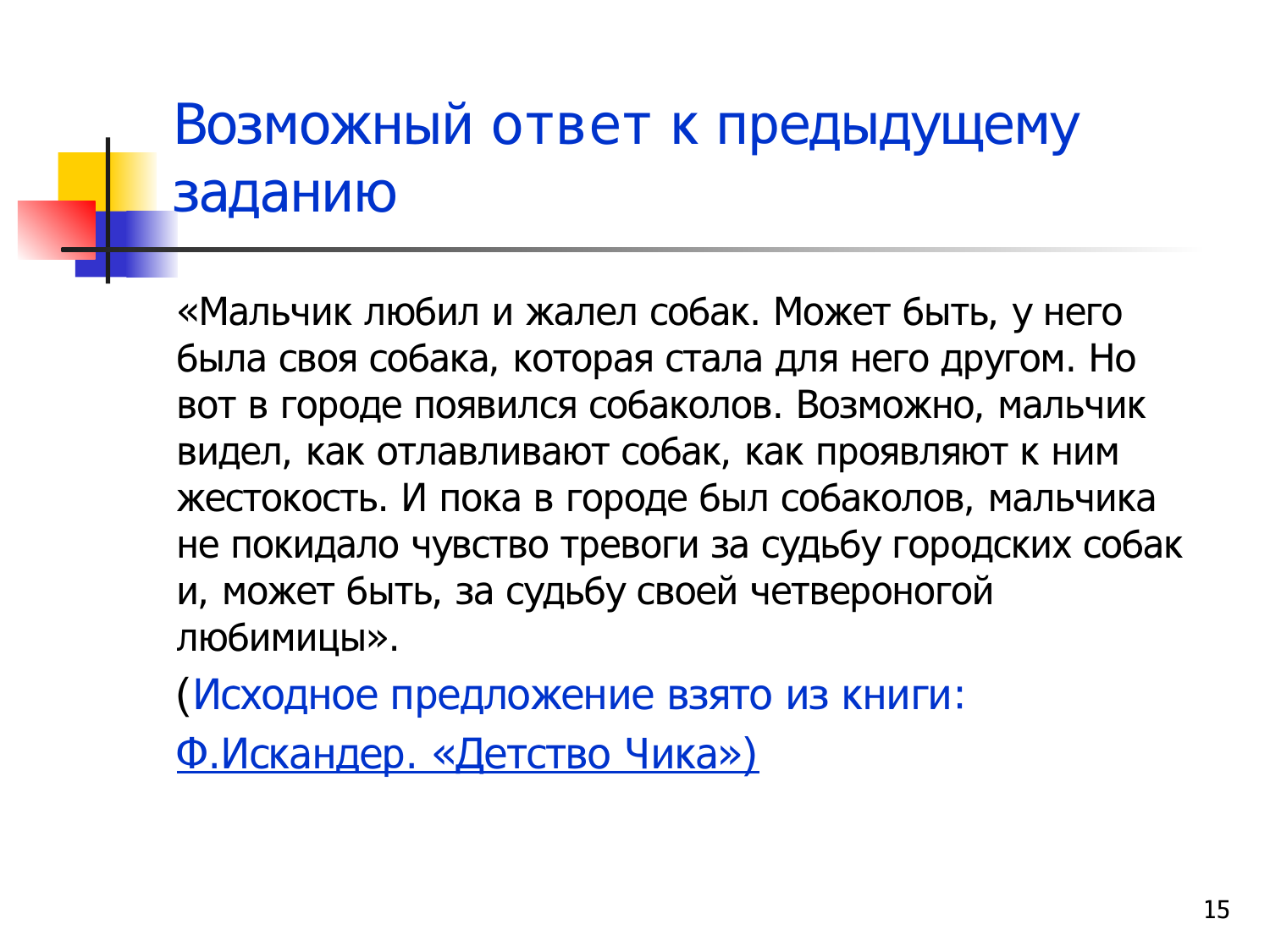

# Возможный ответ к предыдущему заданию
«Мальчик любил и жалел собак. Может быть, у него была своя собака, которая стала для него другом. Но вот в городе появился собаколов. Возможно, мальчик видел, как отлавливают собак, как проявляют к ним жестокость. И пока в городе был собаколов, мальчика не покидало чувство тревоги за судьбу городских собак и, может быть, за судьбу своей четвероногой любимицы».
(Исходное предложение взято из книги:
Ф.Искандер. «Детство Чика»)

15